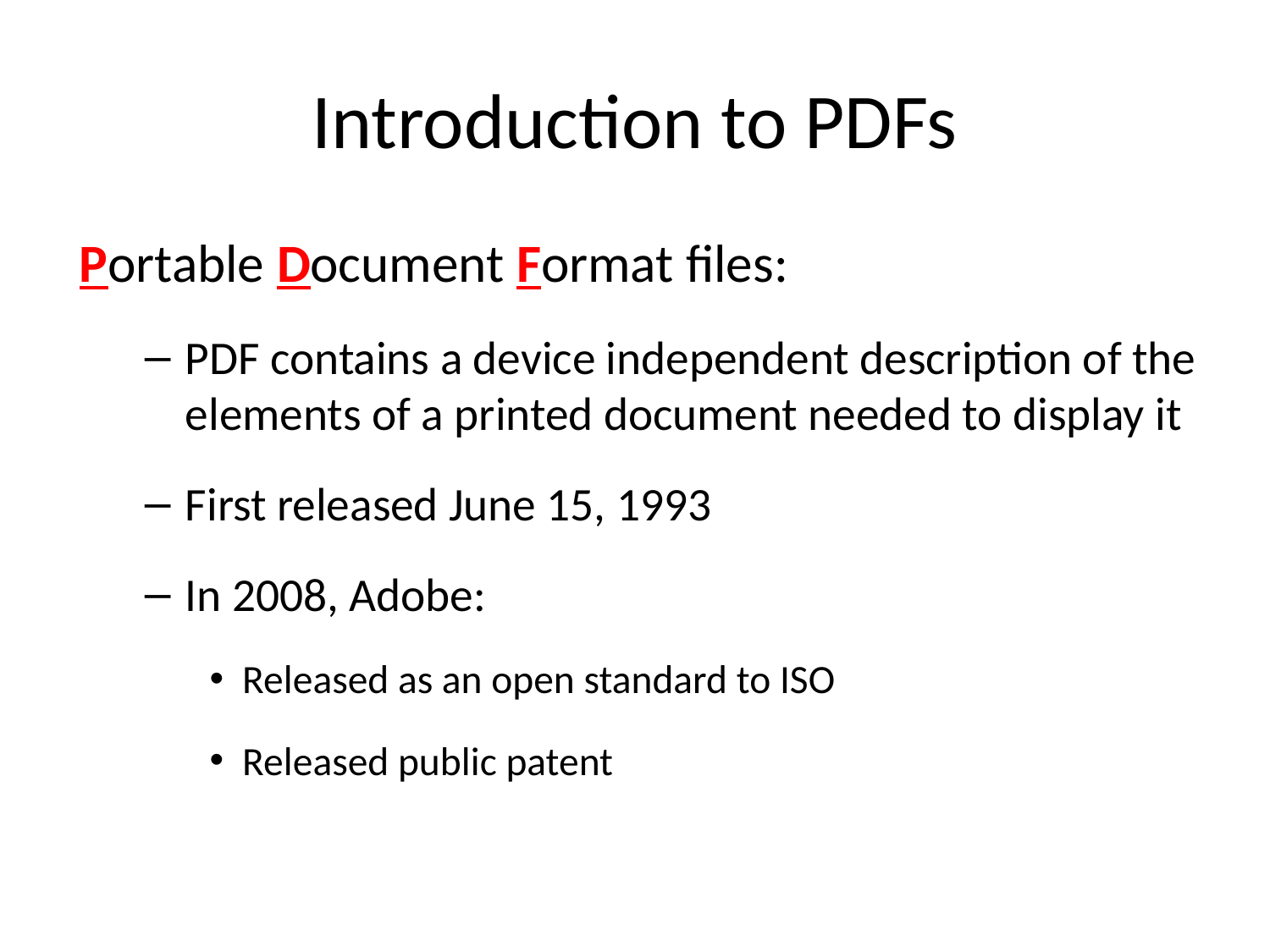

# Introduction to PDFs
Portable Document Format files:
PDF contains a device independent description of the elements of a printed document needed to display it
First released June 15, 1993
In 2008, Adobe:
Released as an open standard to ISO
Released public patent